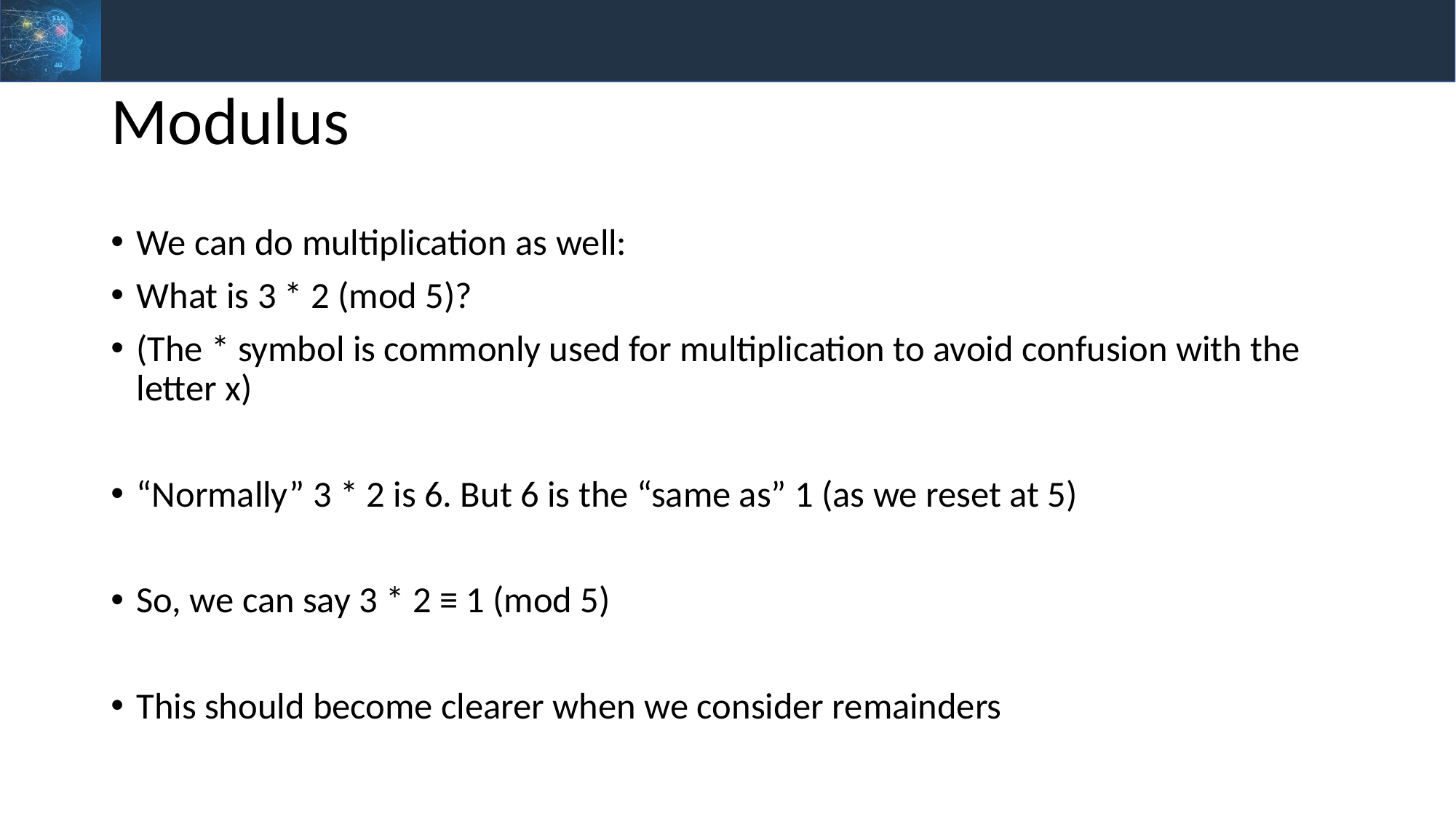

# Modulus
We can do multiplication as well:
What is 3 * 2 (mod 5)?
(The * symbol is commonly used for multiplication to avoid confusion with the letter x)

“Normally” 3 * 2 is 6. But 6 is the “same as” 1 (as we reset at 5)

So, we can say 3 * 2 ≡ 1 (mod 5)

This should become clearer when we consider remainders